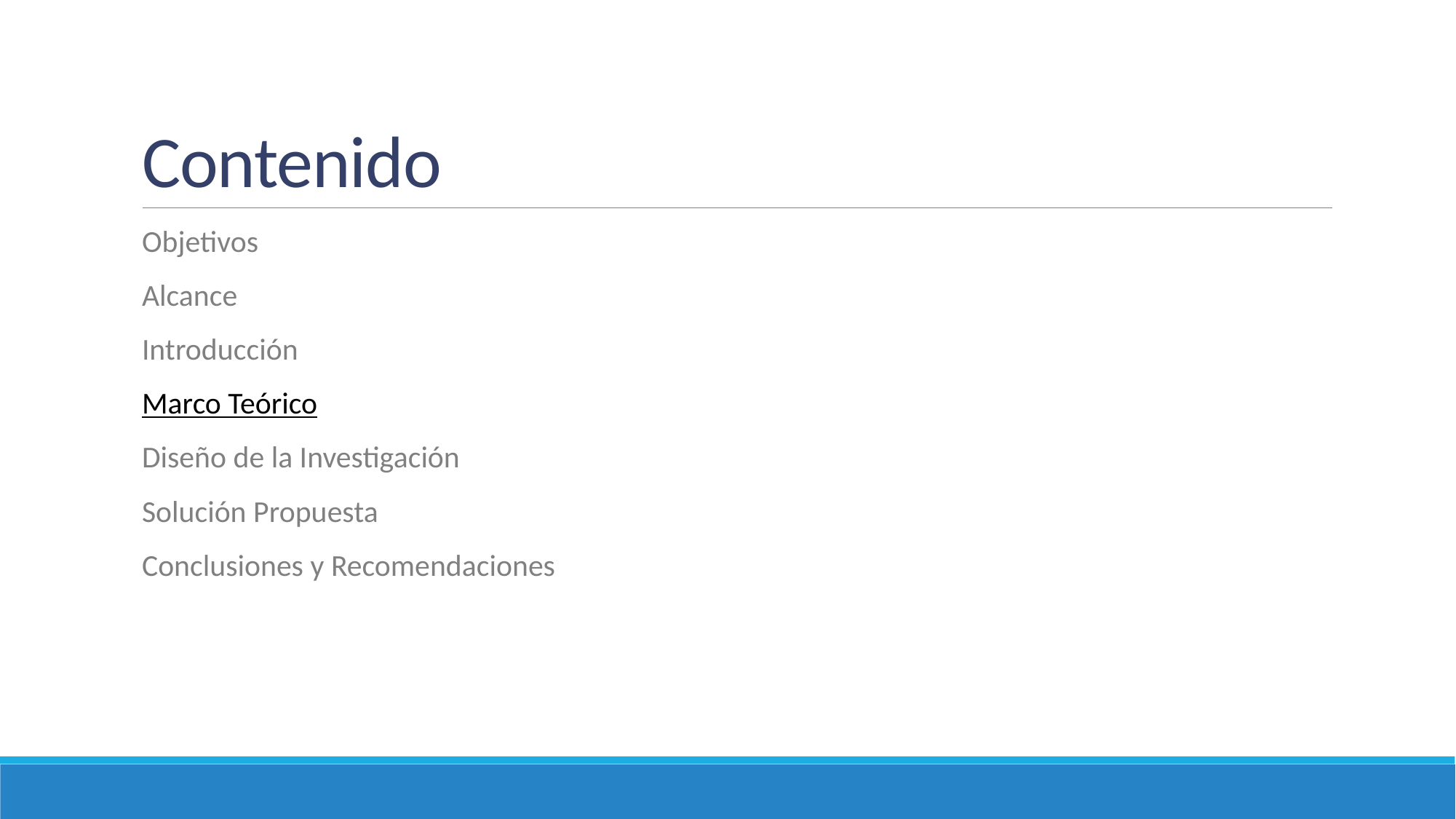

# Contenido
Objetivos
Alcance
Introducción
Marco Teórico
Diseño de la Investigación
Solución Propuesta
Conclusiones y Recomendaciones